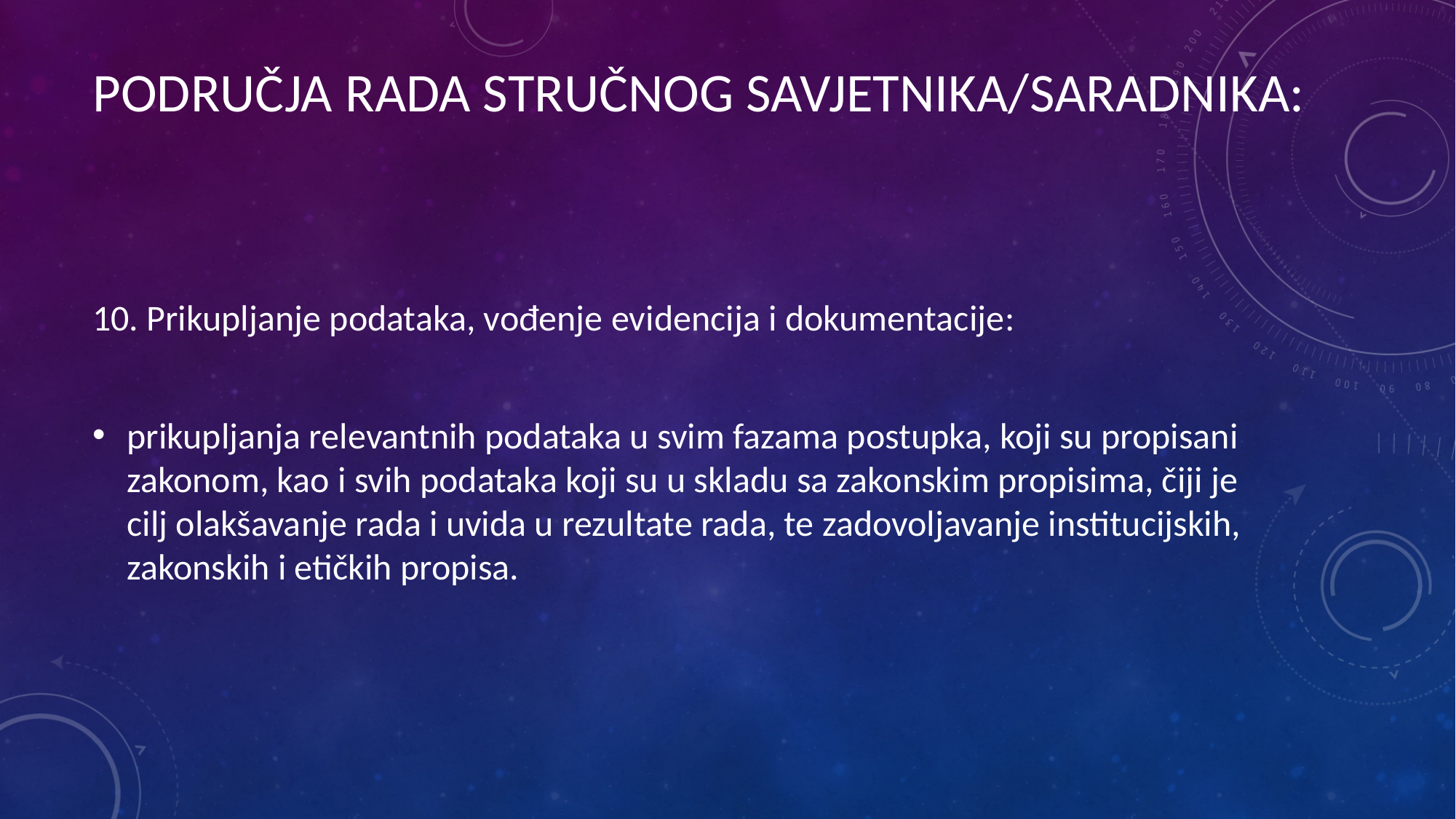

# područja rada stručnog savjetnika/saradnika:
10. Prikupljanje podataka, vođenje evidencija i dokumentacije:

prikupljanja relevantnih podataka u svim fazama postupka, koji su propisani zakonom, kao i svih podataka koji su u skladu sa zakonskim propisima, čiji je cilj olakšavanje rada i uvida u rezultate rada, te zadovoljavanje institucijskih, zakonskih i etičkih propisa.